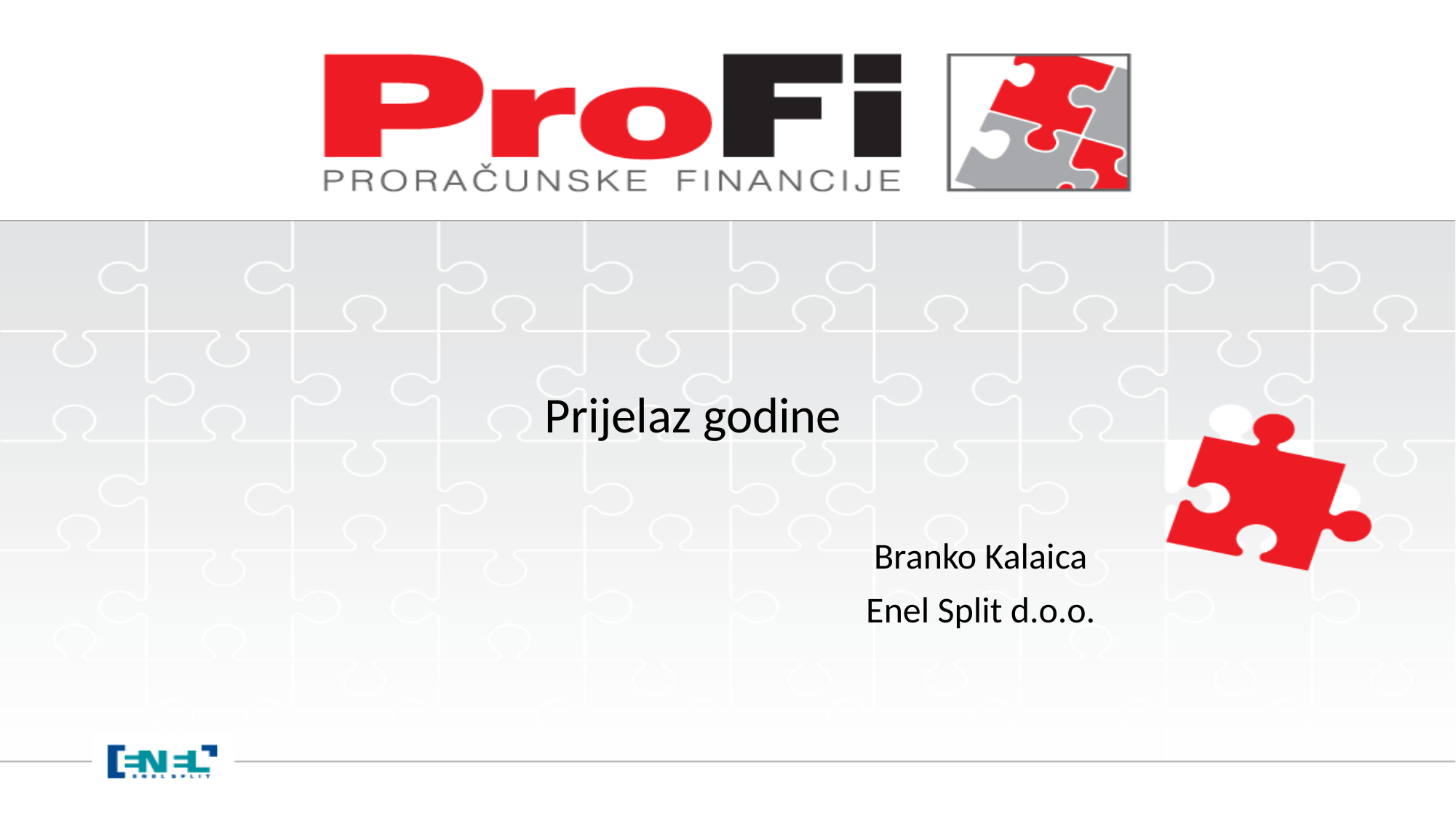

# Prijelaz godine
					Branko Kalaica
					Enel Split d.o.o.